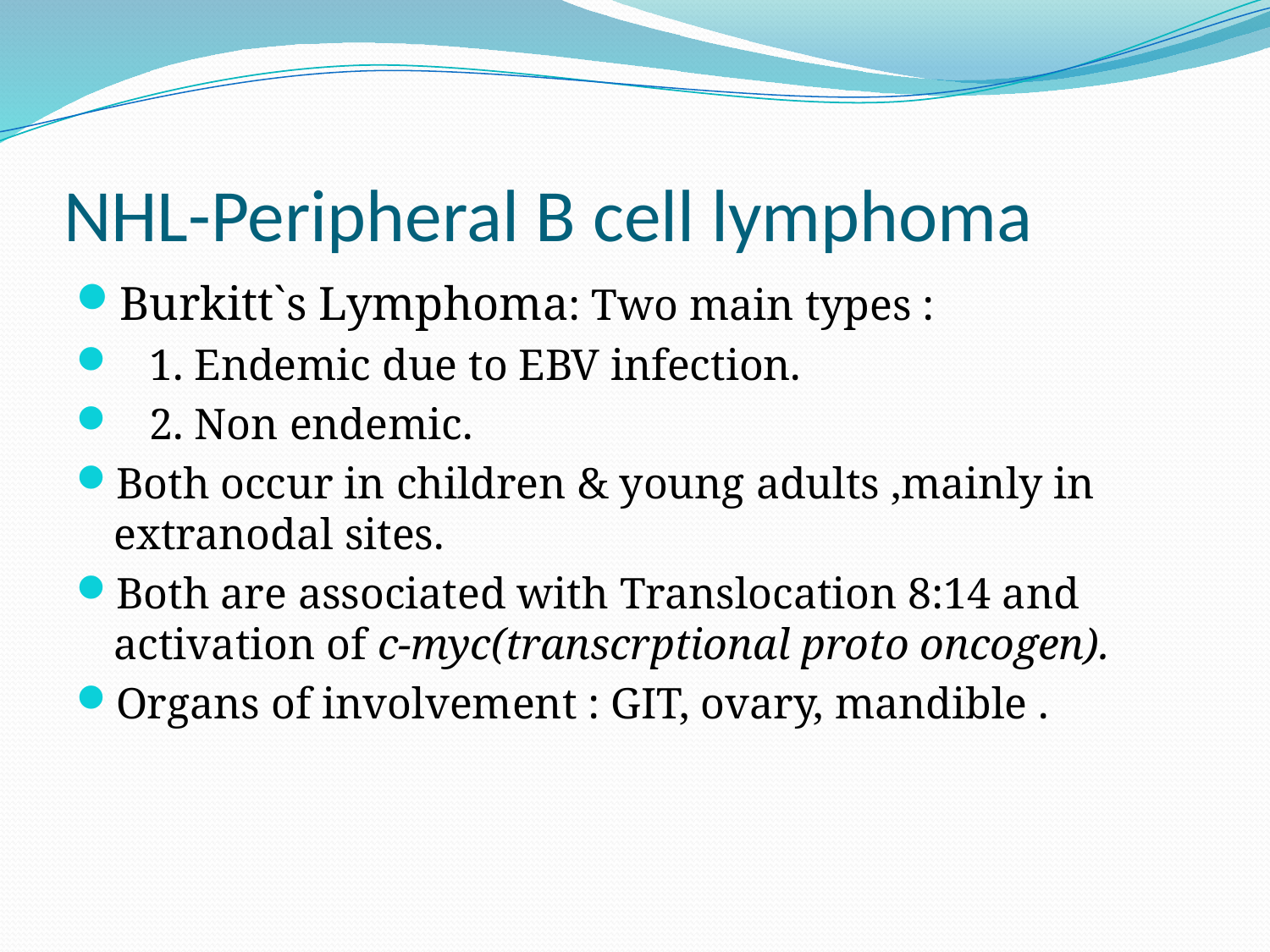

# NHL-Peripheral B cell lymphoma
Burkitt`s Lymphoma: Two main types :
   1. Endemic due to EBV infection.
   2. Non endemic.
Both occur in children & young adults ,mainly in extranodal sites.
Both are associated with Translocation 8:14 and activation of c-myc(transcrptional proto oncogen).
Organs of involvement : GIT, ovary, mandible .